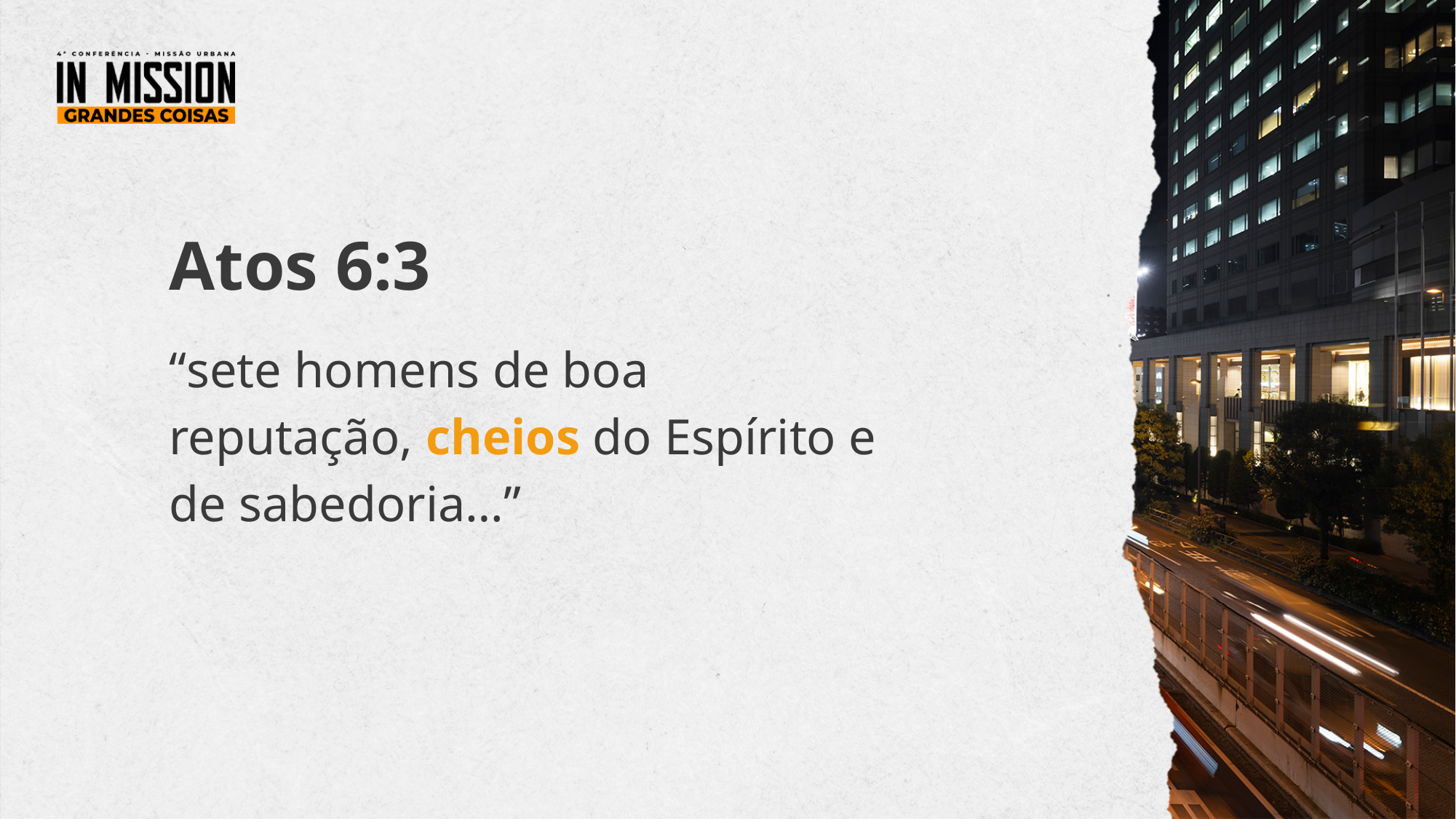

Atos 6:3
“sete homens de boa reputação, cheios do Espírito e de sabedoria…”